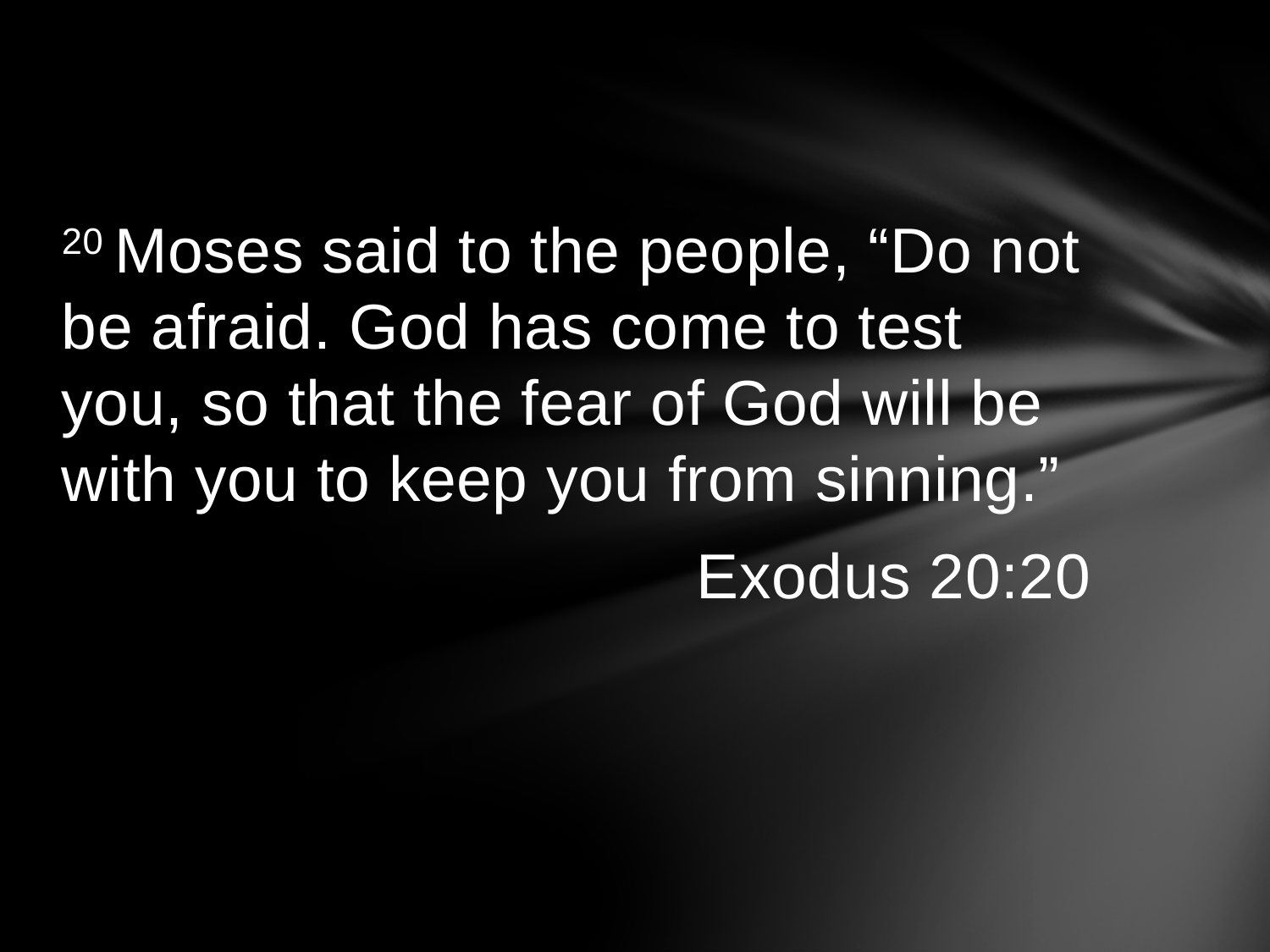

#
20 Moses said to the people, “Do not be afraid. God has come to test you, so that the fear of God will be with you to keep you from sinning.”
					Exodus 20:20